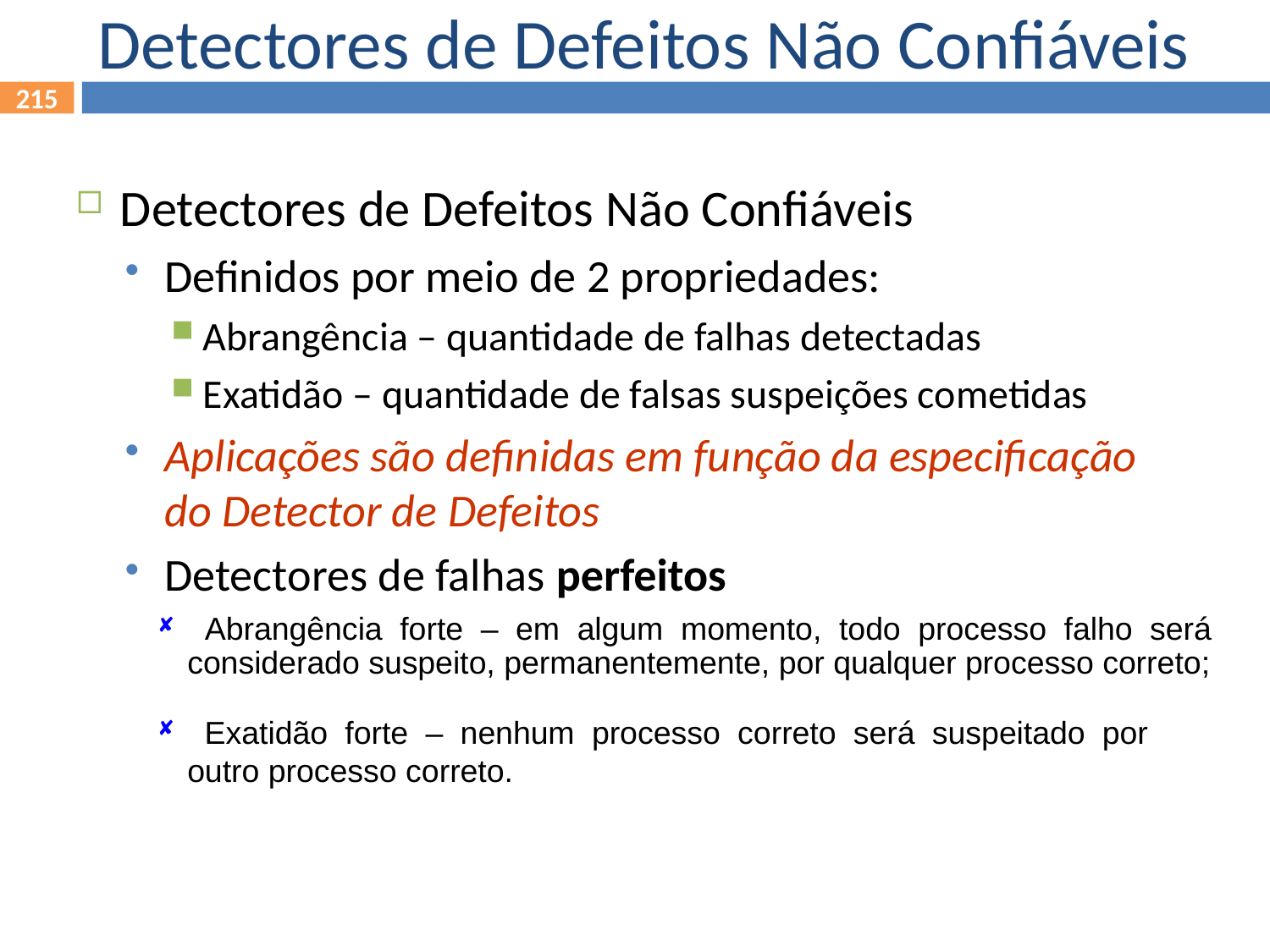

Detectores de Defeitos Não Confiáveis
215
Detectores de Defeitos Não Confiáveis
Definidos por meio de 2 propriedades:
Abrangência – quantidade de falhas detectadas
Exatidão – quantidade de falsas suspeições cometidas
Aplicações são definidas em função da especificação do Detector de Defeitos
Detectores de falhas perfeitos

 Abrangência forte – em algum momento, todo processo falho será considerado suspeito, permanentemente, por qualquer processo correto;
 Exatidão forte – nenhum processo correto será suspeitado por outro processo correto.